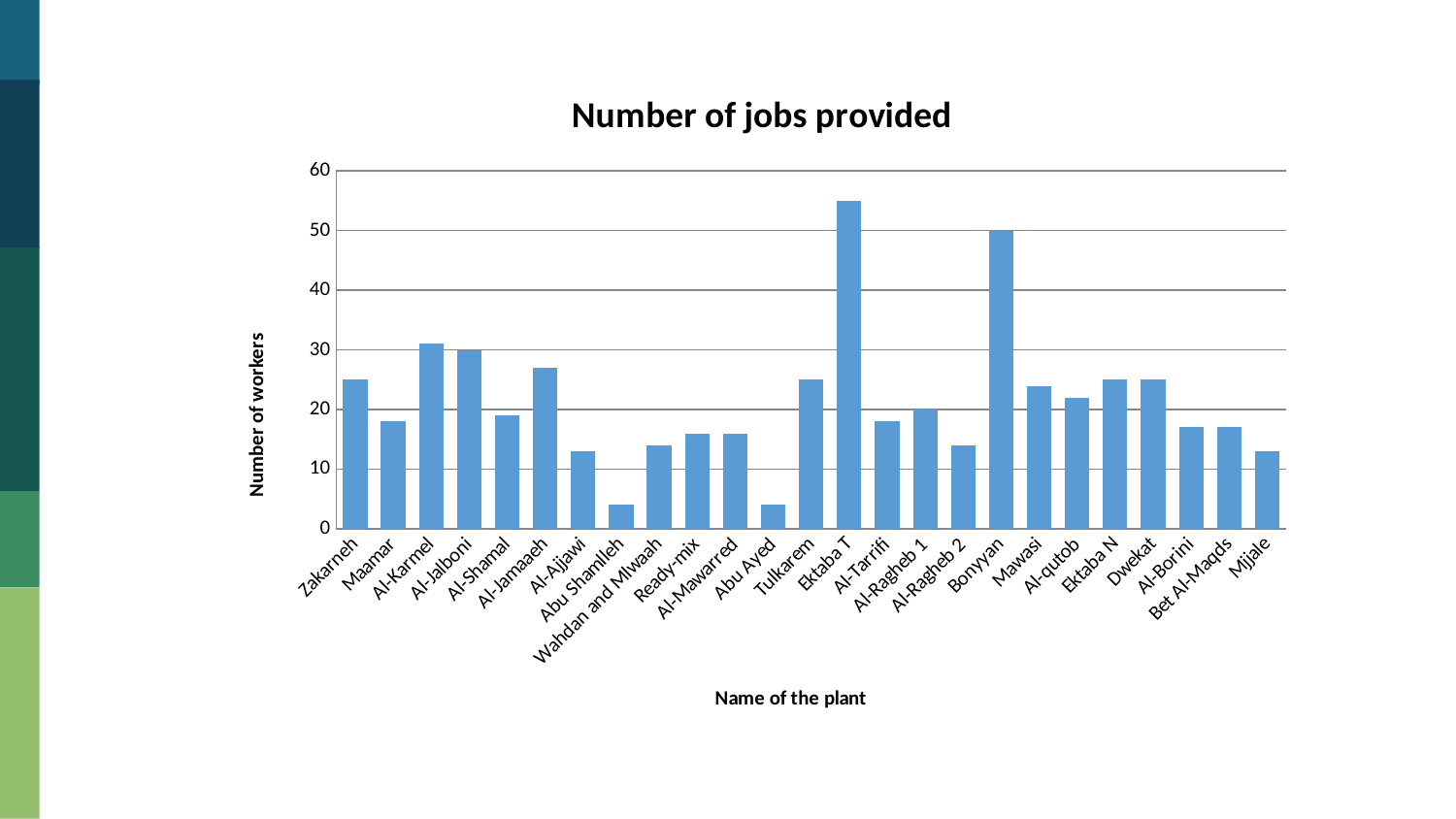

### Chart: Number of jobs provided

| Category |  |
|---|---|
| Zakarneh | 25.0 |
| Maamar | 18.0 |
| Al-Karmel | 31.0 |
| Al-Jalboni | 30.0 |
| Al-Shamal | 19.0 |
| Al-Jamaaeh | 27.0 |
| Al-Ajjawi | 13.0 |
| Abu Shamlleh | 4.0 |
| Wahdan and Mlwaah | 14.0 |
| Ready-mix | 16.0 |
| Al-Mawarred | 16.0 |
| Abu Ayed | 4.0 |
| Tulkarem | 25.0 |
| Ektaba T | 55.0 |
| Al-Tarrifi | 18.0 |
| Al-Ragheb 1 | 20.0 |
| Al-Ragheb 2 | 14.0 |
| Bonyyan | 50.0 |
| Mawasi | 24.0 |
| Al-qutob | 22.0 |
| Ektaba N | 25.0 |
| Dwekat | 25.0 |
| Al-Borini | 17.0 |
| Bet Al-Maqds | 17.0 |
| Mjjale | 13.0 |